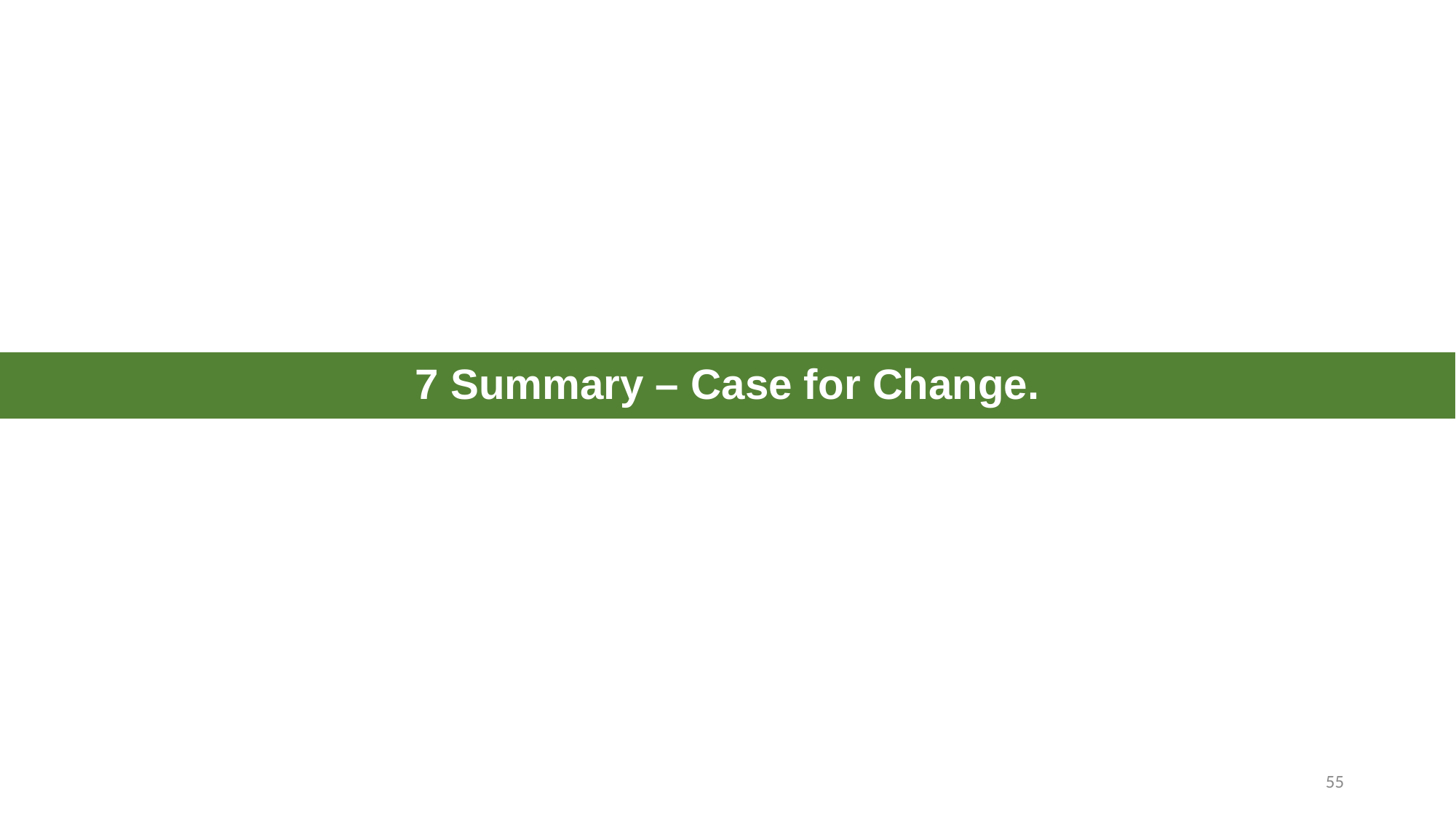

# 7 Summary – Case for Change.
55